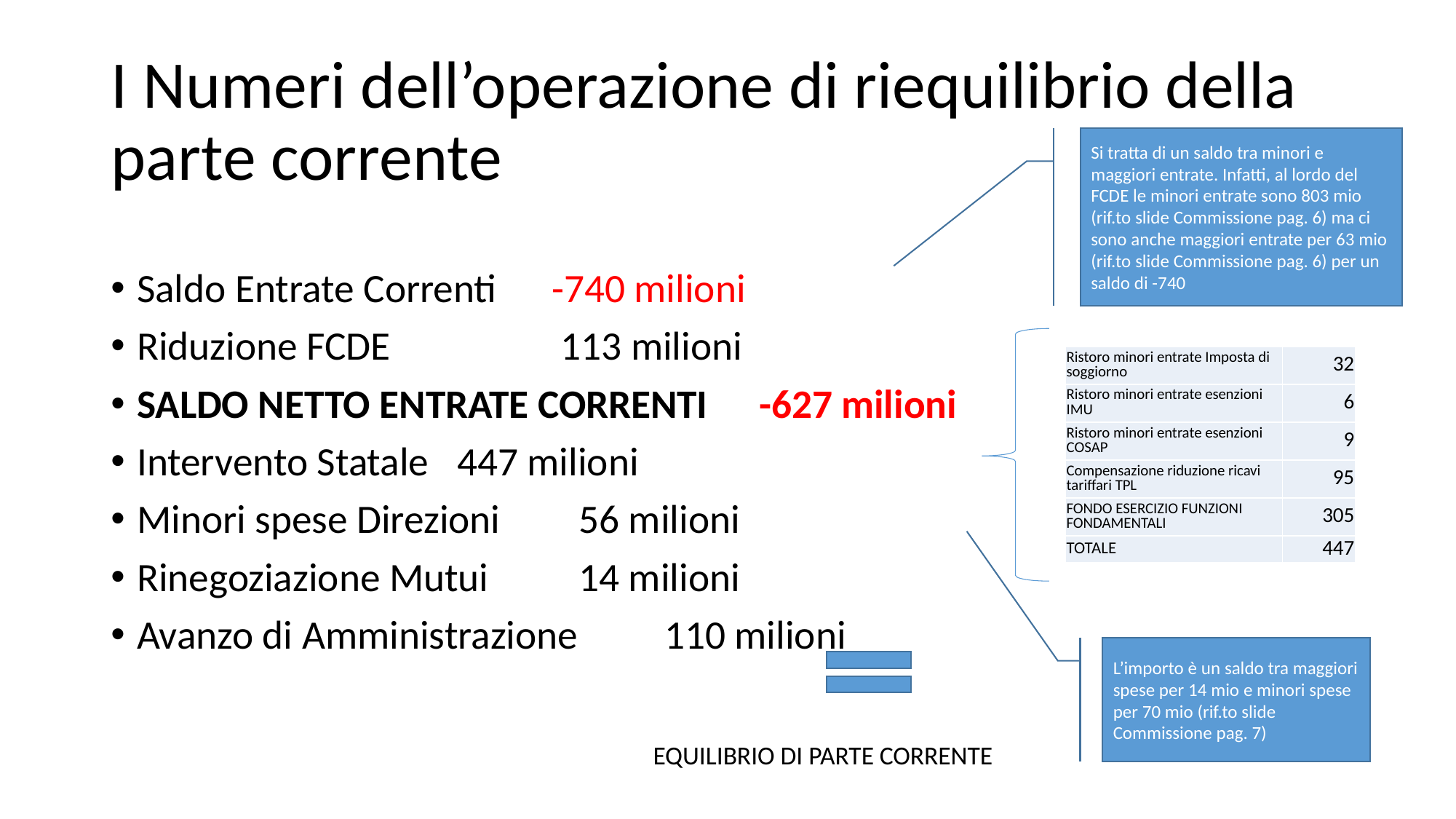

# I Numeri dell’operazione di riequilibrio della parte corrente
Si tratta di un saldo tra minori e maggiori entrate. Infatti, al lordo del FCDE le minori entrate sono 803 mio (rif.to slide Commissione pag. 6) ma ci sono anche maggiori entrate per 63 mio (rif.to slide Commissione pag. 6) per un saldo di -740
Saldo Entrate Correnti 			-740 milioni
Riduzione FCDE			 	 113 milioni
SALDO NETTO ENTRATE CORRENTI	-627 milioni
Intervento Statale			 447 milioni
Minori spese Direzioni			   56 milioni
Rinegoziazione Mutui			   14 milioni
Avanzo di Amministrazione		 110 milioni

				              EQUILIBRIO DI PARTE CORRENTE

| Ristoro minori entrate Imposta di soggiorno | 32 |
| --- | --- |
| Ristoro minori entrate esenzioni IMU | 6 |
| Ristoro minori entrate esenzioni COSAP | 9 |
| Compensazione riduzione ricavi tariffari TPL | 95 |
| FONDO ESERCIZIO FUNZIONI FONDAMENTALI | 305 |
| TOTALE | 447 |

L’importo è un saldo tra maggiori spese per 14 mio e minori spese per 70 mio (rif.to slide Commissione pag. 7)